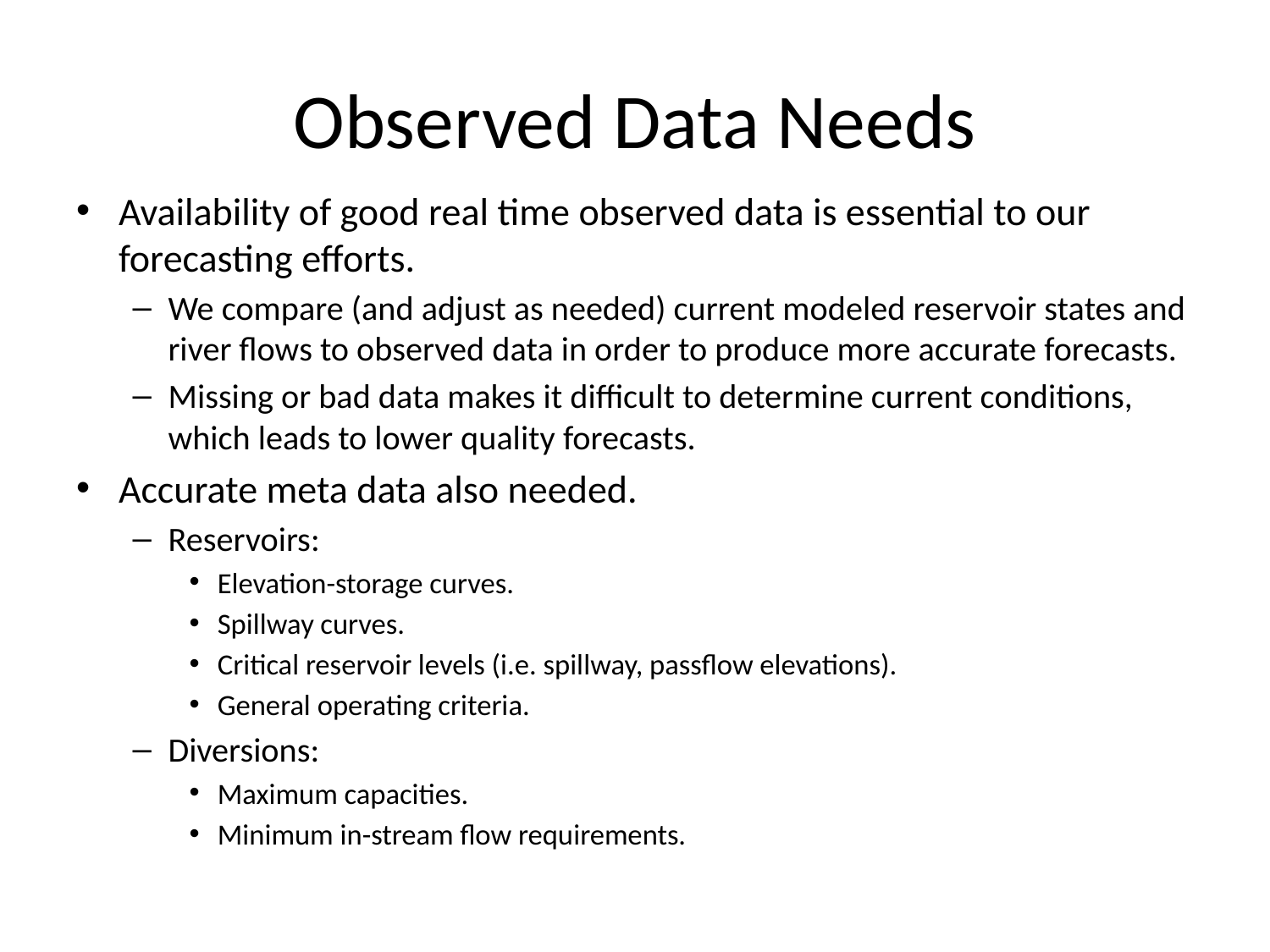

# Observed Data Needs
Availability of good real time observed data is essential to our forecasting efforts.
We compare (and adjust as needed) current modeled reservoir states and river flows to observed data in order to produce more accurate forecasts.
Missing or bad data makes it difficult to determine current conditions, which leads to lower quality forecasts.
Accurate meta data also needed.
Reservoirs:
Elevation-storage curves.
Spillway curves.
Critical reservoir levels (i.e. spillway, passflow elevations).
General operating criteria.
Diversions:
Maximum capacities.
Minimum in-stream flow requirements.